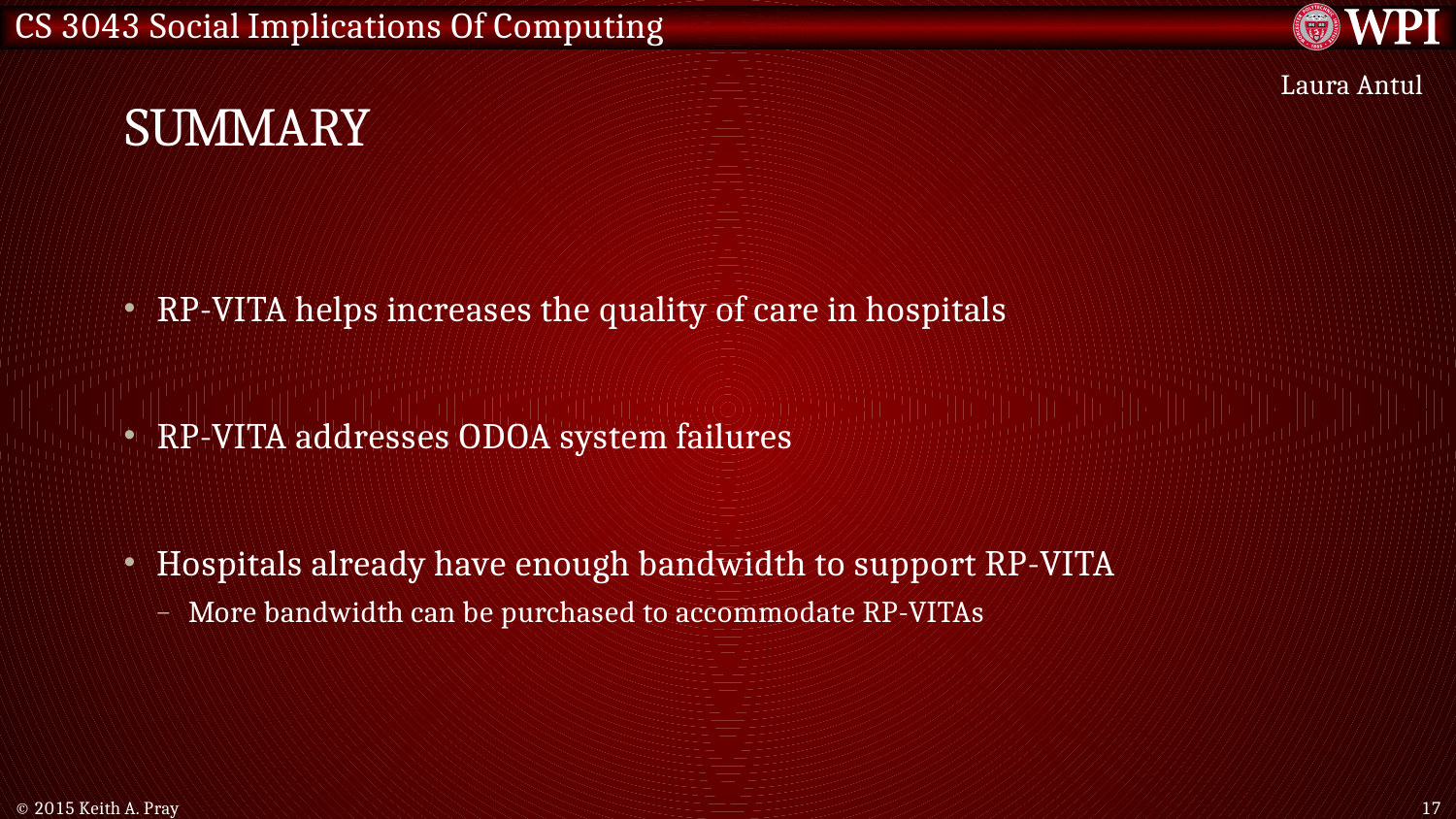

# Summary
Laura Antul

RP-VITA helps increases the quality of care in hospitals

RP-VITA addresses ODOA system failures

Hospitals already have enough bandwidth to support RP-VITA
More bandwidth can be purchased to accommodate RP-VITAs
© 2015 Keith A. Pray
17